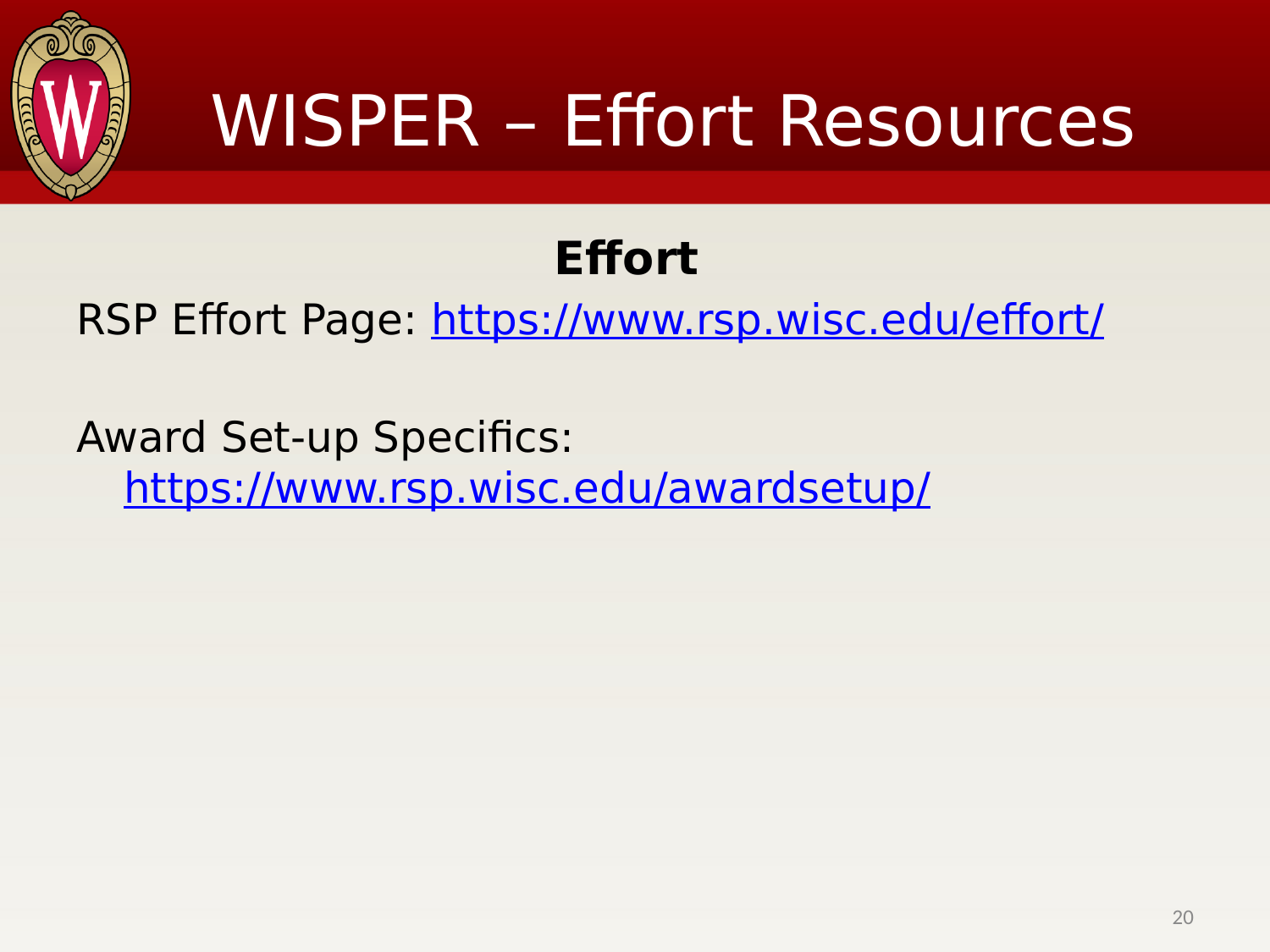

# WISPER – Effort Resources
Effort
RSP Effort Page: https://www.rsp.wisc.edu/effort/

Award Set-up Specifics: https://www.rsp.wisc.edu/awardsetup/

20